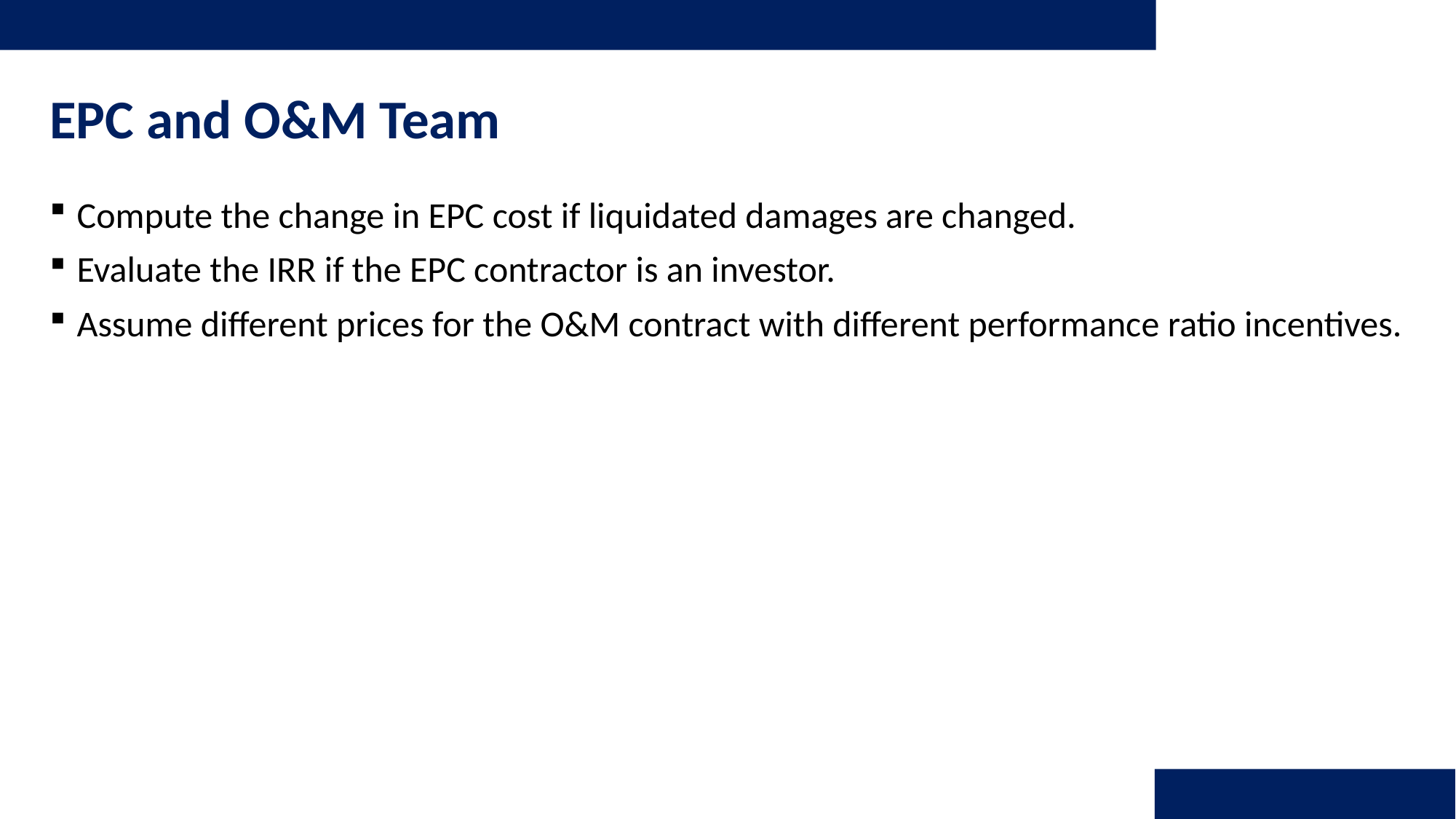

# EPC and O&M Team
Compute the change in EPC cost if liquidated damages are changed.
Evaluate the IRR if the EPC contractor is an investor.
Assume different prices for the O&M contract with different performance ratio incentives.